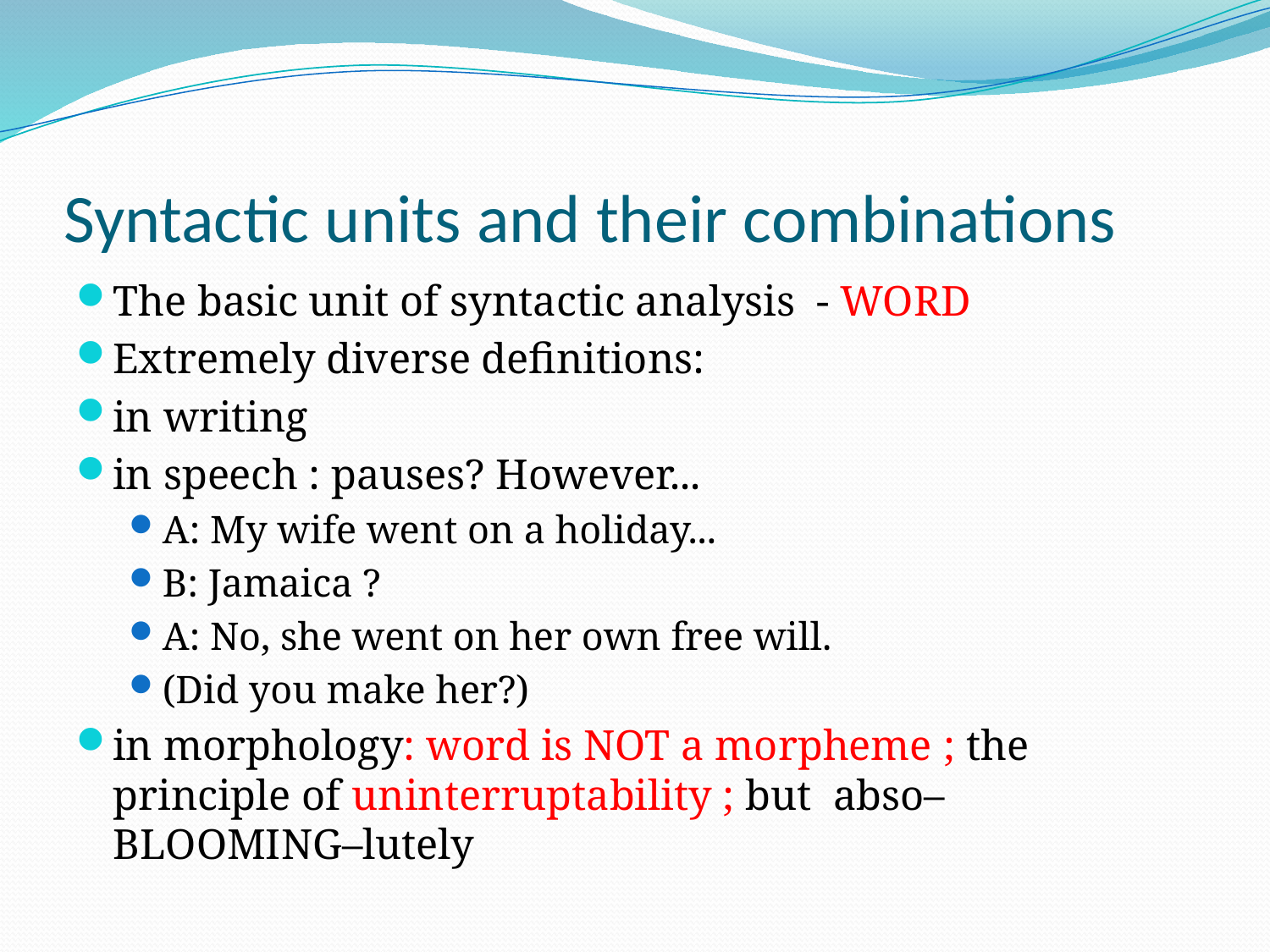

# Syntactic units and their combinations
The basic unit of syntactic analysis  - WORD
Extremely diverse definitions:
in writing
in speech : pauses? However...
A: My wife went on a holiday...
B: Jamaica ?
A: No, she went on her own free will.
(Did you make her?)
in morphology: word is NOT a morpheme ; the principle of uninterruptability ; but  abso–BLOOMING–lutely